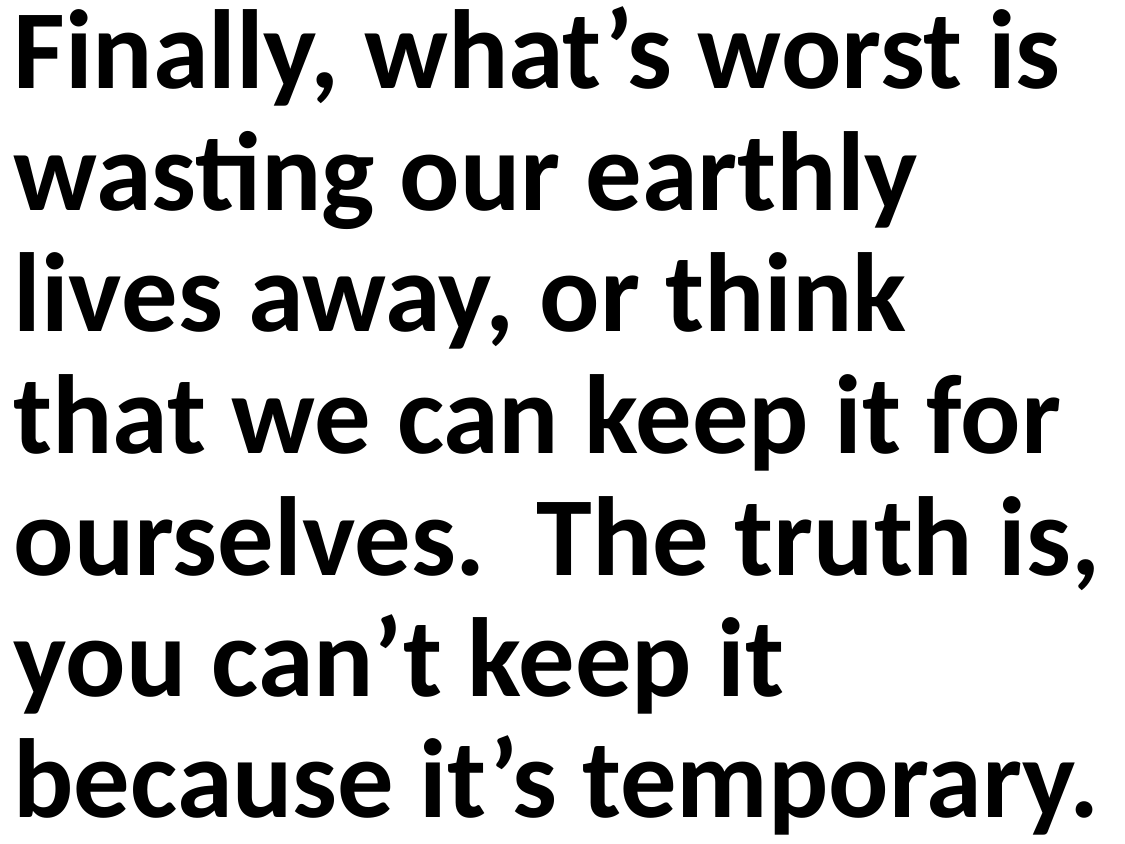

Finally, what’s worst is wasting our earthly lives away, or think that we can keep it for ourselves.  The truth is, you can’t keep it because it’s temporary.